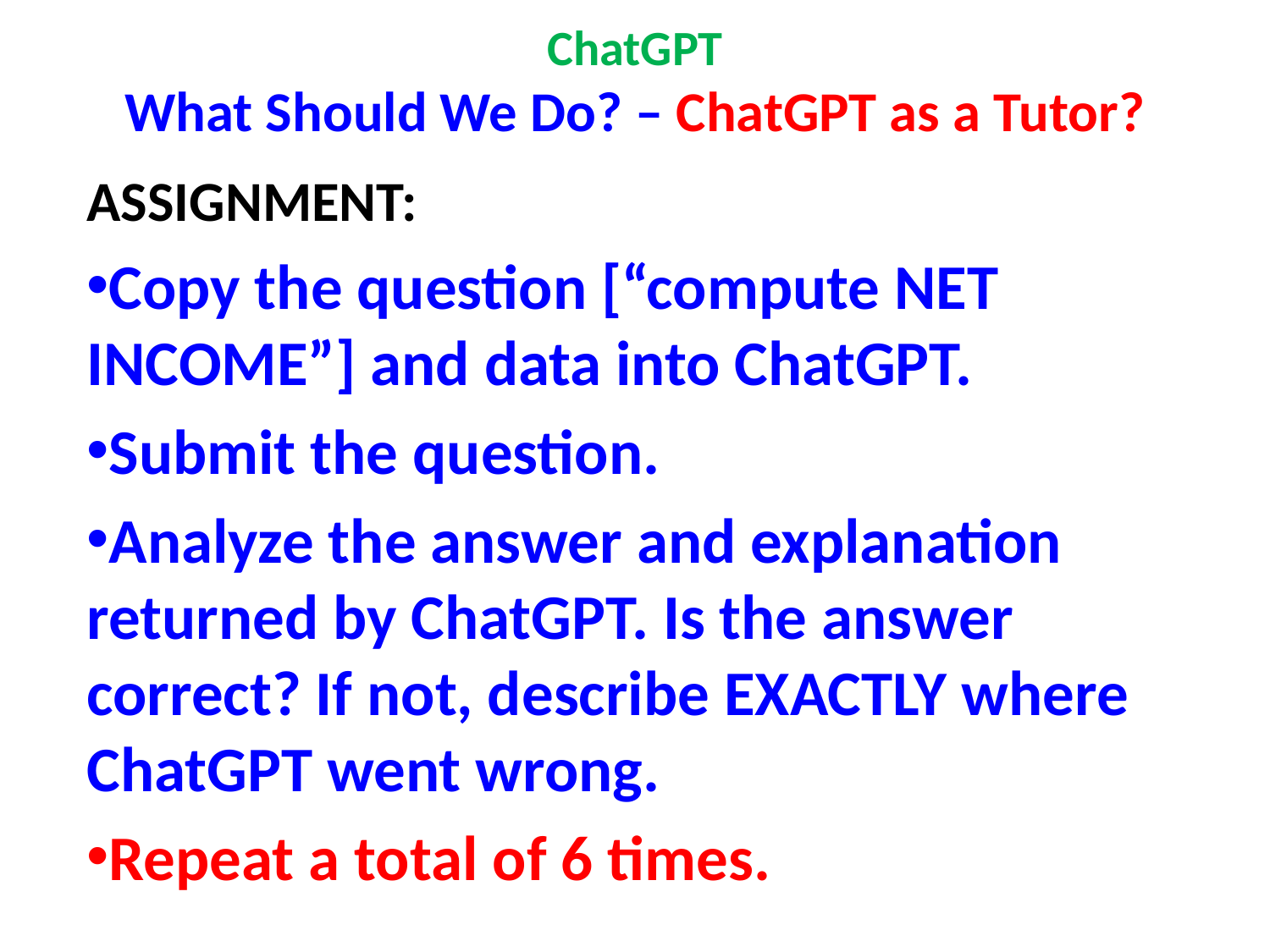

# ChatGPT What Should We Do? – ChatGPT as a Tutor?
ASSIGNMENT:
Copy the question [“compute NET INCOME”] and data into ChatGPT.
Submit the question.
Analyze the answer and explanation returned by ChatGPT. Is the answer correct? If not, describe EXACTLY where ChatGPT went wrong.
Repeat a total of 6 times.